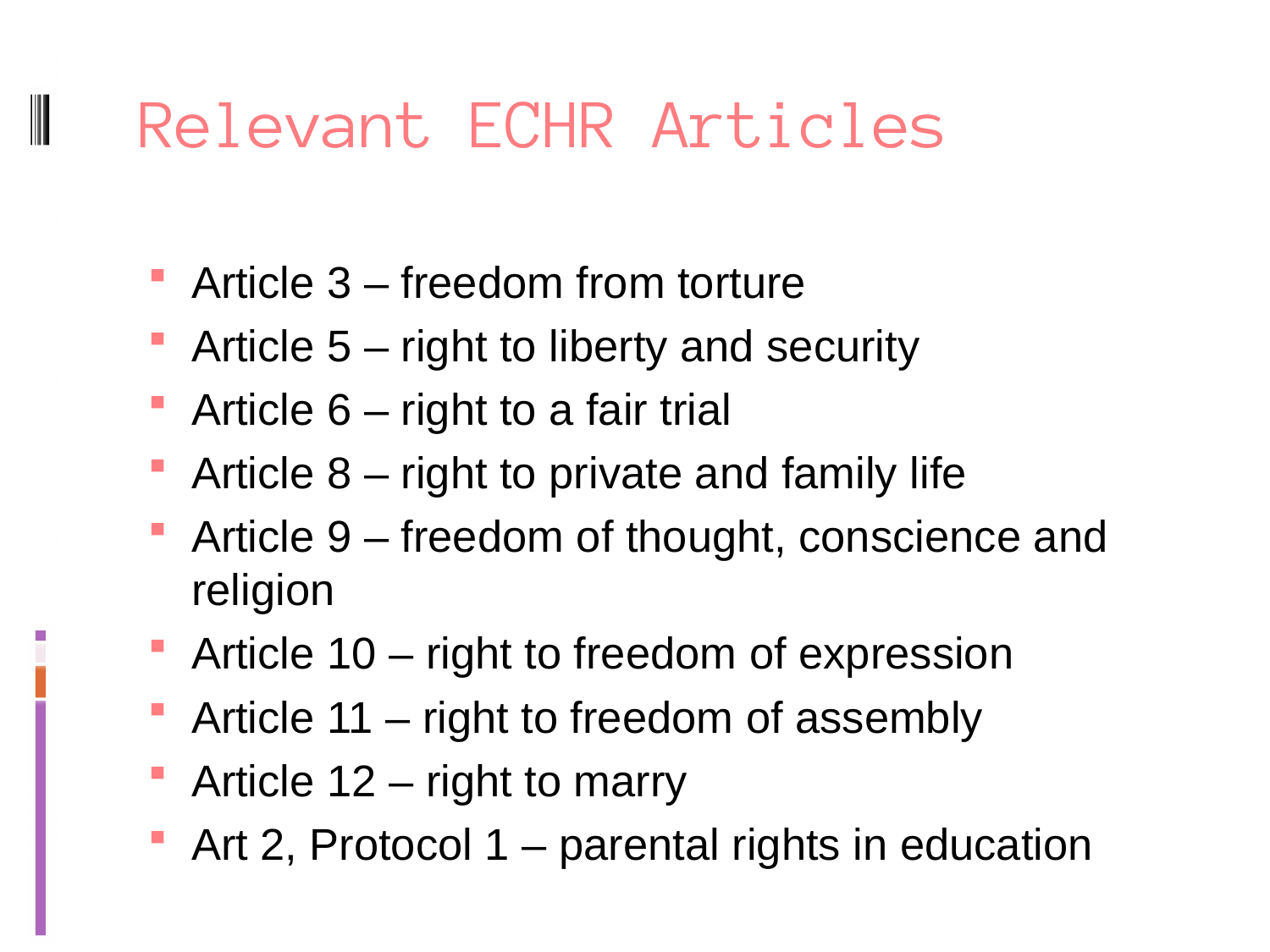

# Relevant ECHR Articles
Article 3 – freedom from torture
Article 5 – right to liberty and security
Article 6 – right to a fair trial
Article 8 – right to private and family life
Article 9 – freedom of thought, conscience and religion
Article 10 – right to freedom of expression
Article 11 – right to freedom of assembly
Article 12 – right to marry
Art 2, Protocol 1 – parental rights in education